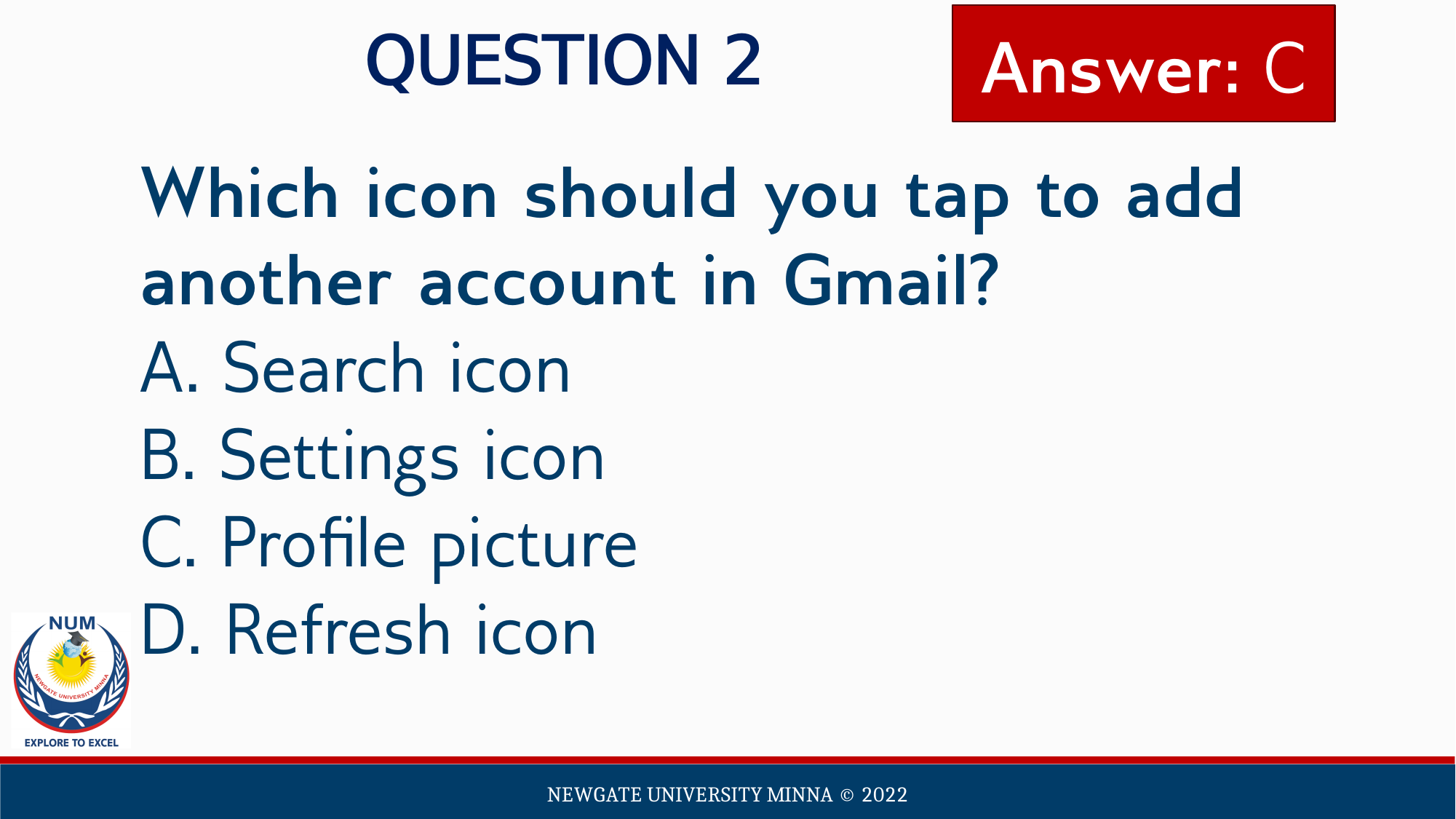

Answer: C
QUESTION 2
Which icon should you tap to add another account in Gmail?
A. Search icon
B. Settings icon
C. Profile picture
D. Refresh icon
Newgate university minna ©️ 2022